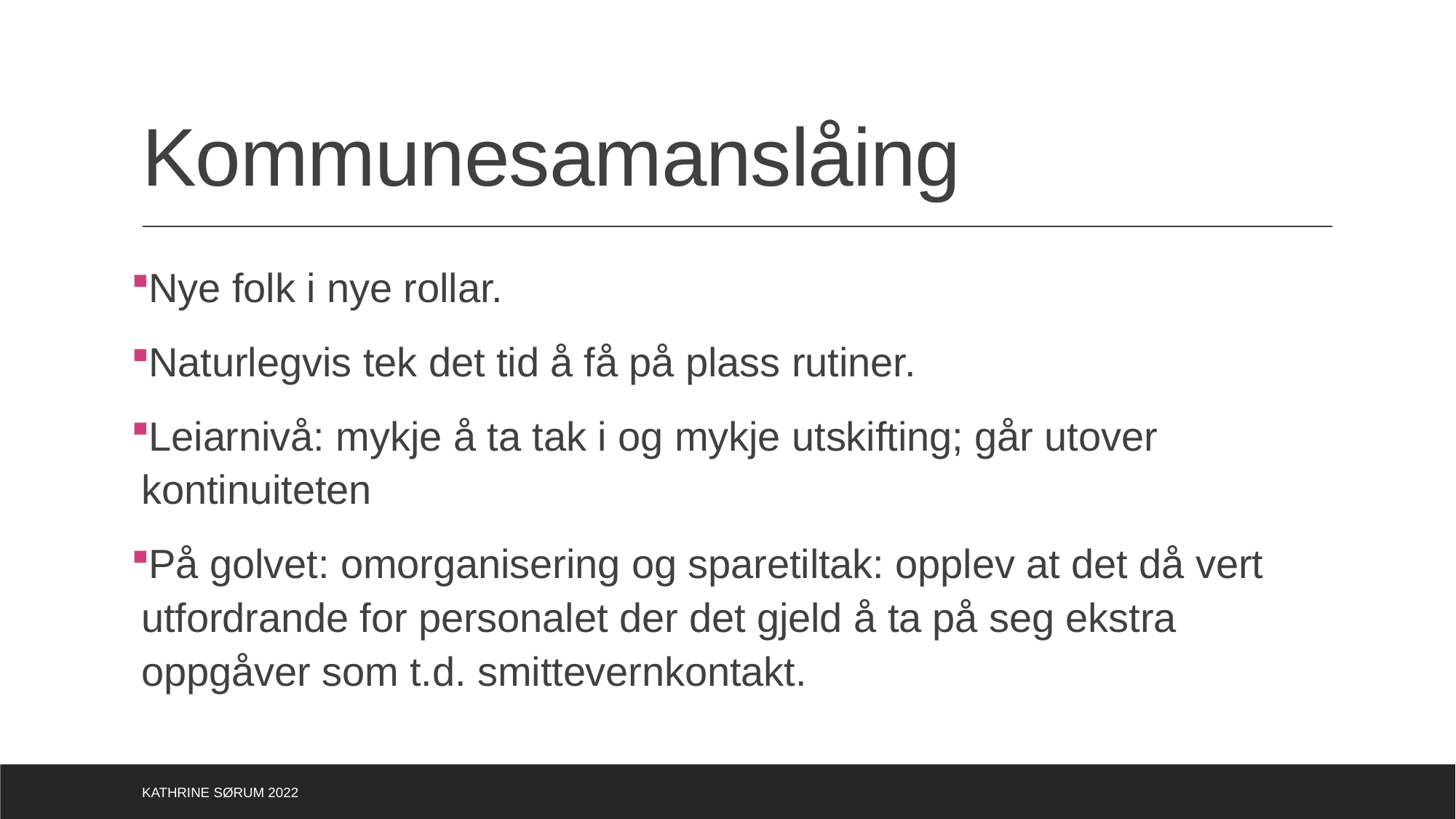

# Kommunesamanslåing
Nye folk i nye rollar.
Naturlegvis tek det tid å få på plass rutiner.
Leiarnivå: mykje å ta tak i og mykje utskifting; går utover kontinuiteten
På golvet: omorganisering og sparetiltak: opplev at det då vert utfordrande for personalet der det gjeld å ta på seg ekstra oppgåver som t.d. smittevernkontakt.

Kathrine Sørum 2022